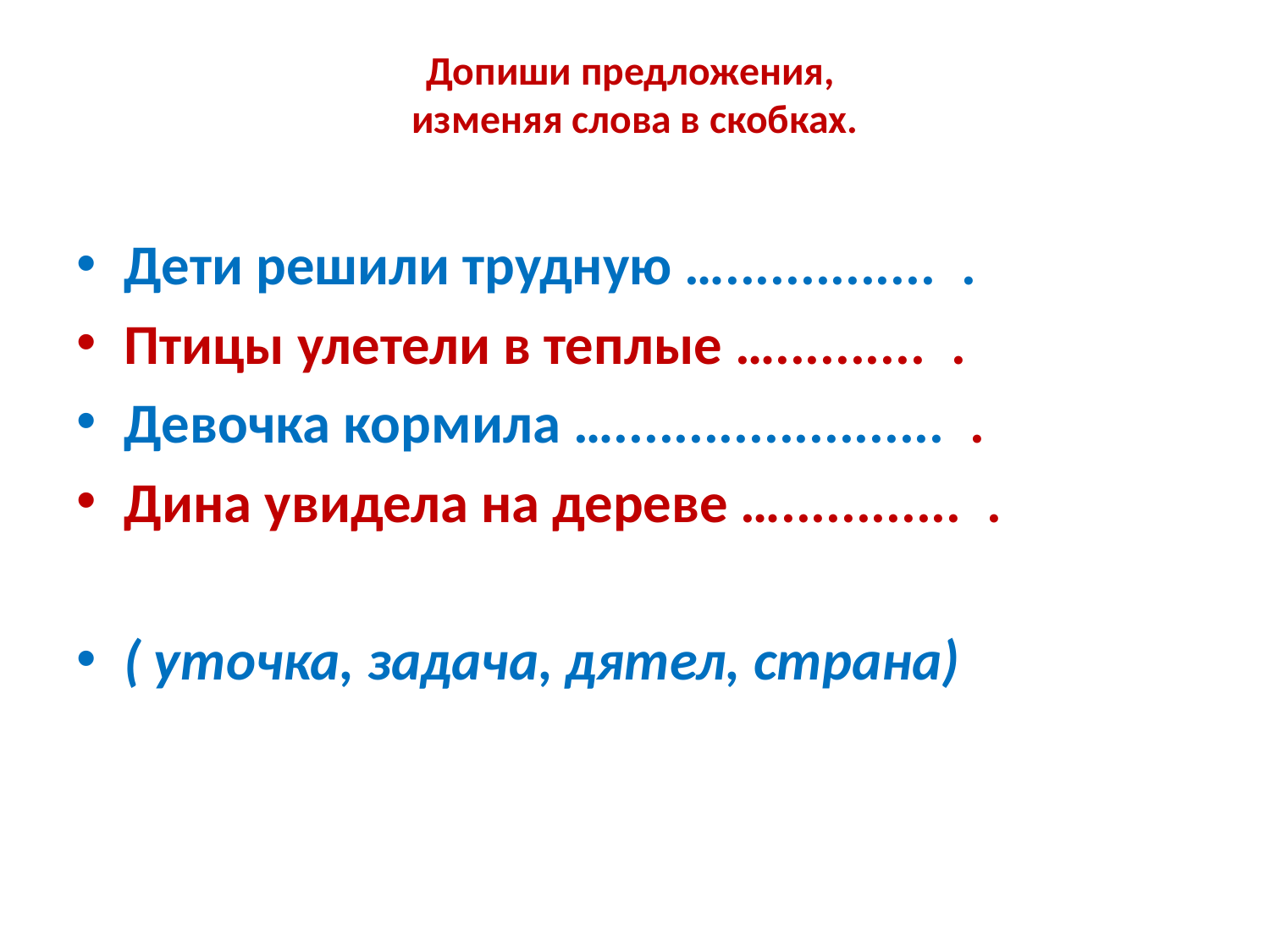

# Допиши предложения, изменяя слова в скобках.
Дети решили трудную …..............  .
Птицы улетели в теплые …..........  .
Девочка кормила …......................  .
Дина увидела на дереве …............  .

( уточка, задача, дятел, страна)